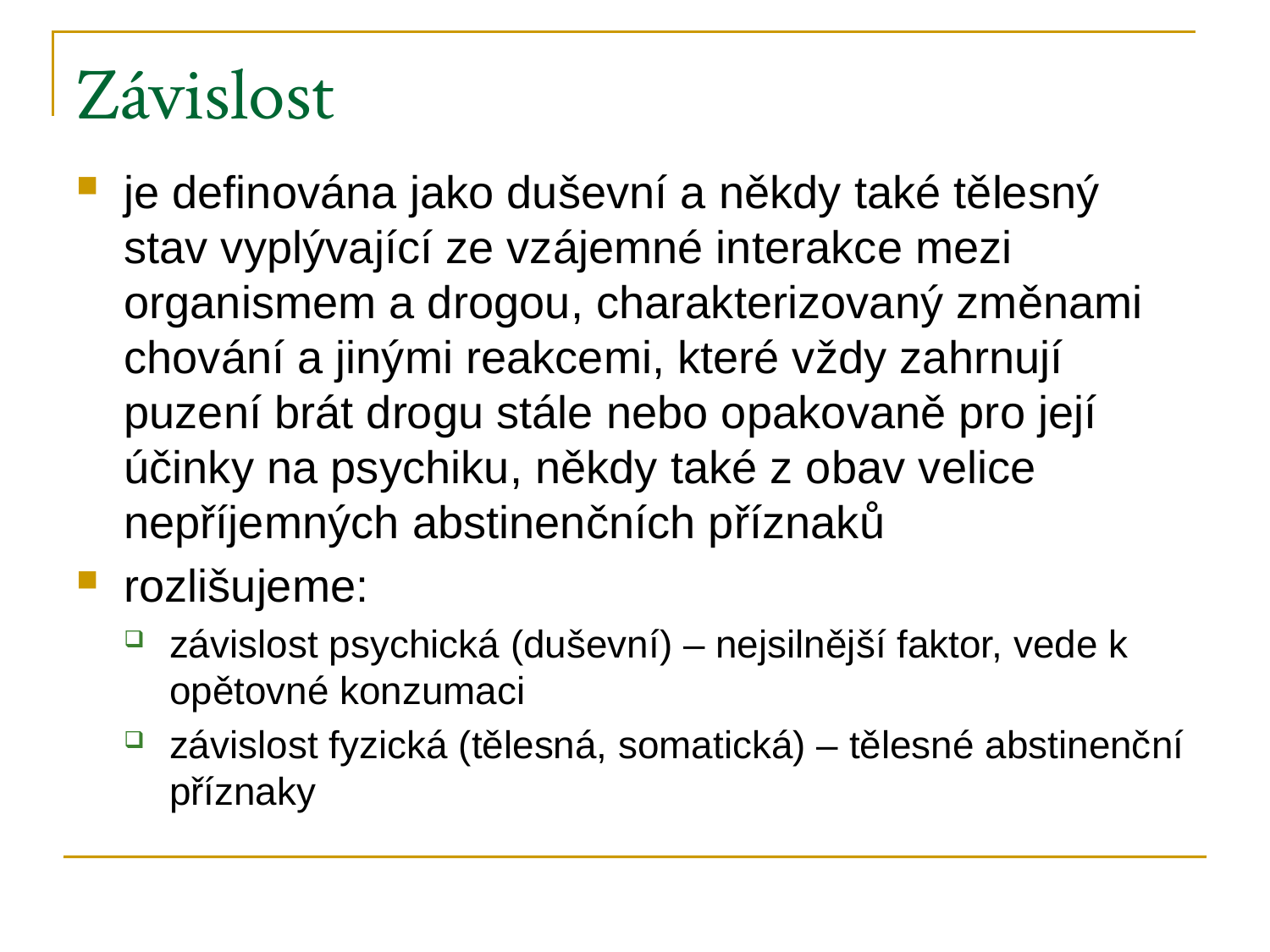

# Závislost
je definována jako duševní a někdy také tělesný stav vyplývající ze vzájemné interakce mezi organismem a drogou, charakterizovaný změnami chování a jinými reakcemi, které vždy zahrnují puzení brát drogu stále nebo opakovaně pro její účinky na psychiku, někdy také z obav velice nepříjemných abstinenčních příznaků
rozlišujeme:
závislost psychická (duševní) – nejsilnější faktor, vede k opětovné konzumaci
závislost fyzická (tělesná, somatická) – tělesné abstinenční příznaky